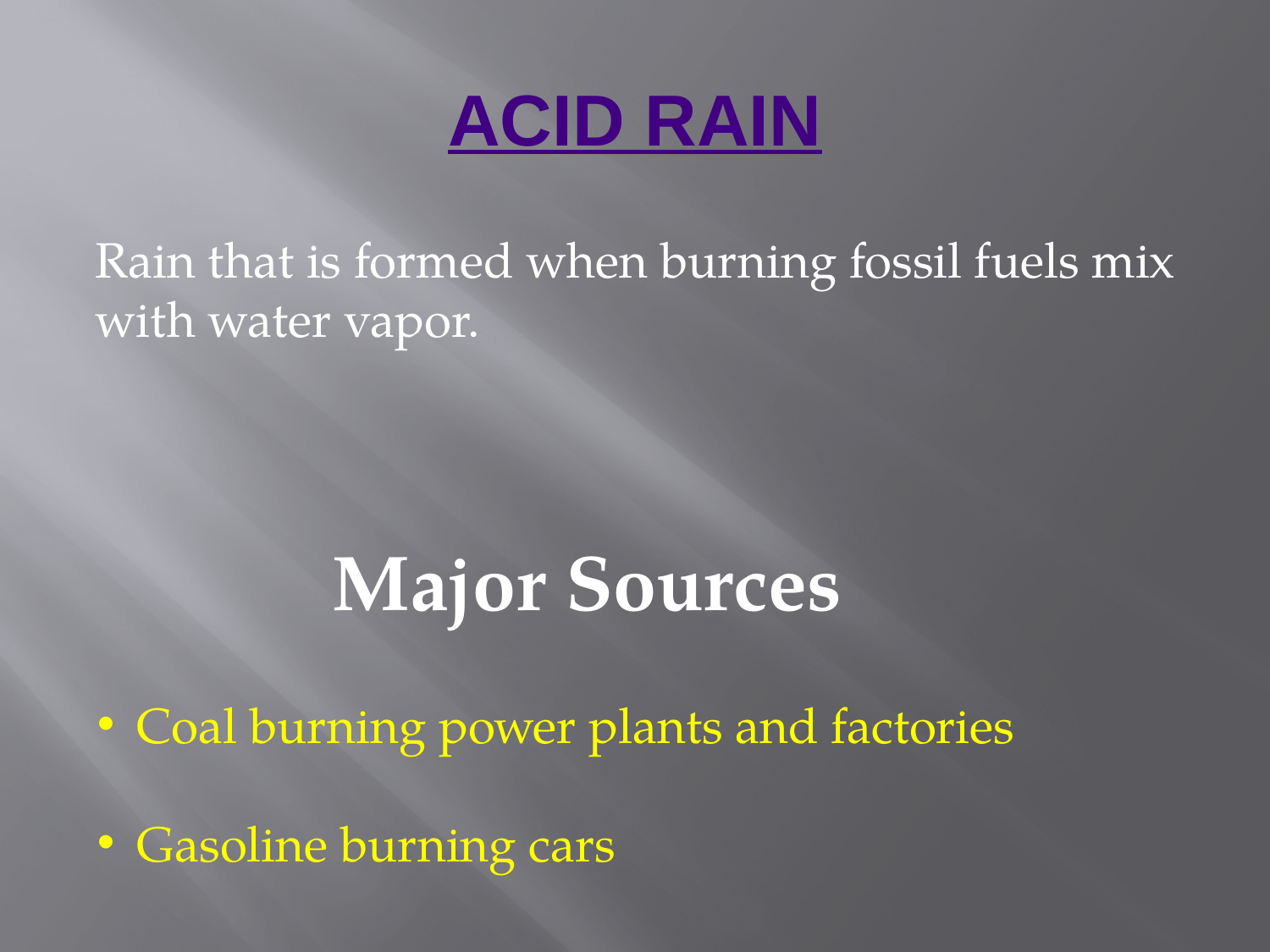

# ACID RAIN
Rain that is formed when burning fossil fuels mix with water vapor.

Major Sources

Coal burning power plants and factories

Gasoline burning cars